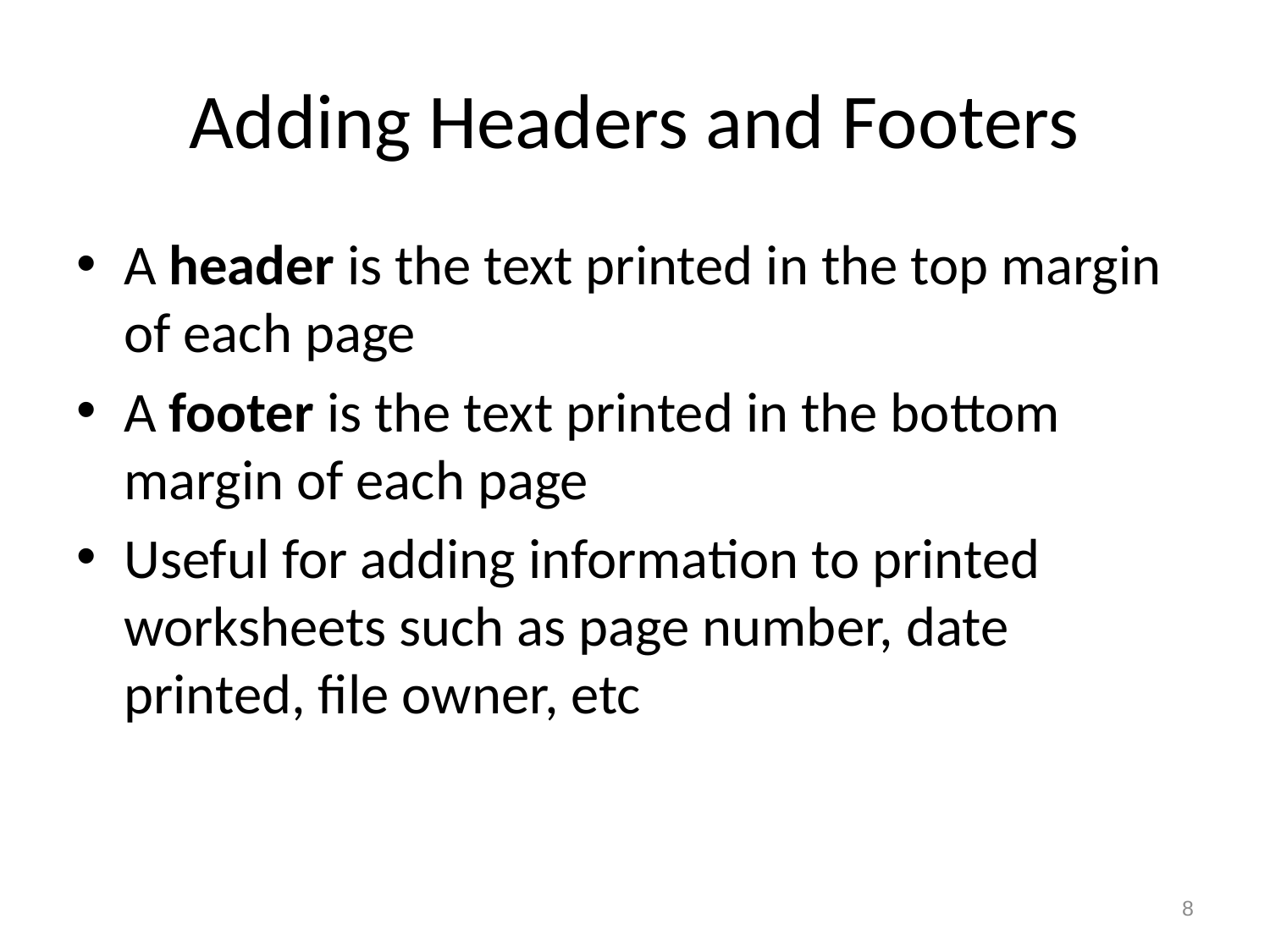

# Adding Headers and Footers
A header is the text printed in the top margin of each page
A footer is the text printed in the bottom margin of each page
Useful for adding information to printed worksheets such as page number, date printed, file owner, etc
8